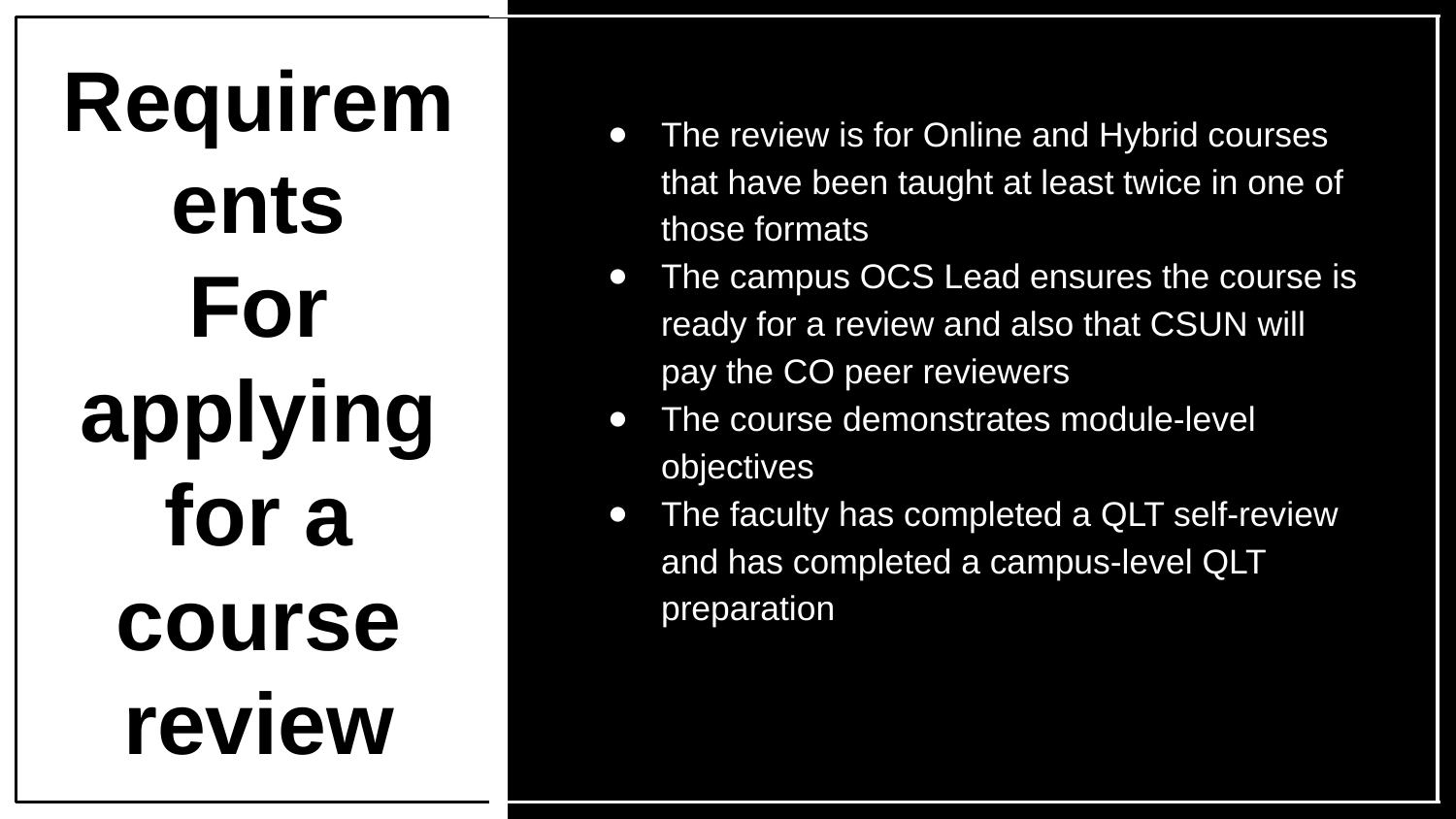

The review is for Online and Hybrid courses that have been taught at least twice in one of those formats
The campus OCS Lead ensures the course is ready for a review and also that CSUN will pay the CO peer reviewers
The course demonstrates module-level objectives
The faculty has completed a QLT self-review and has completed a campus-level QLT preparation

# Requirements
For applying for a course review